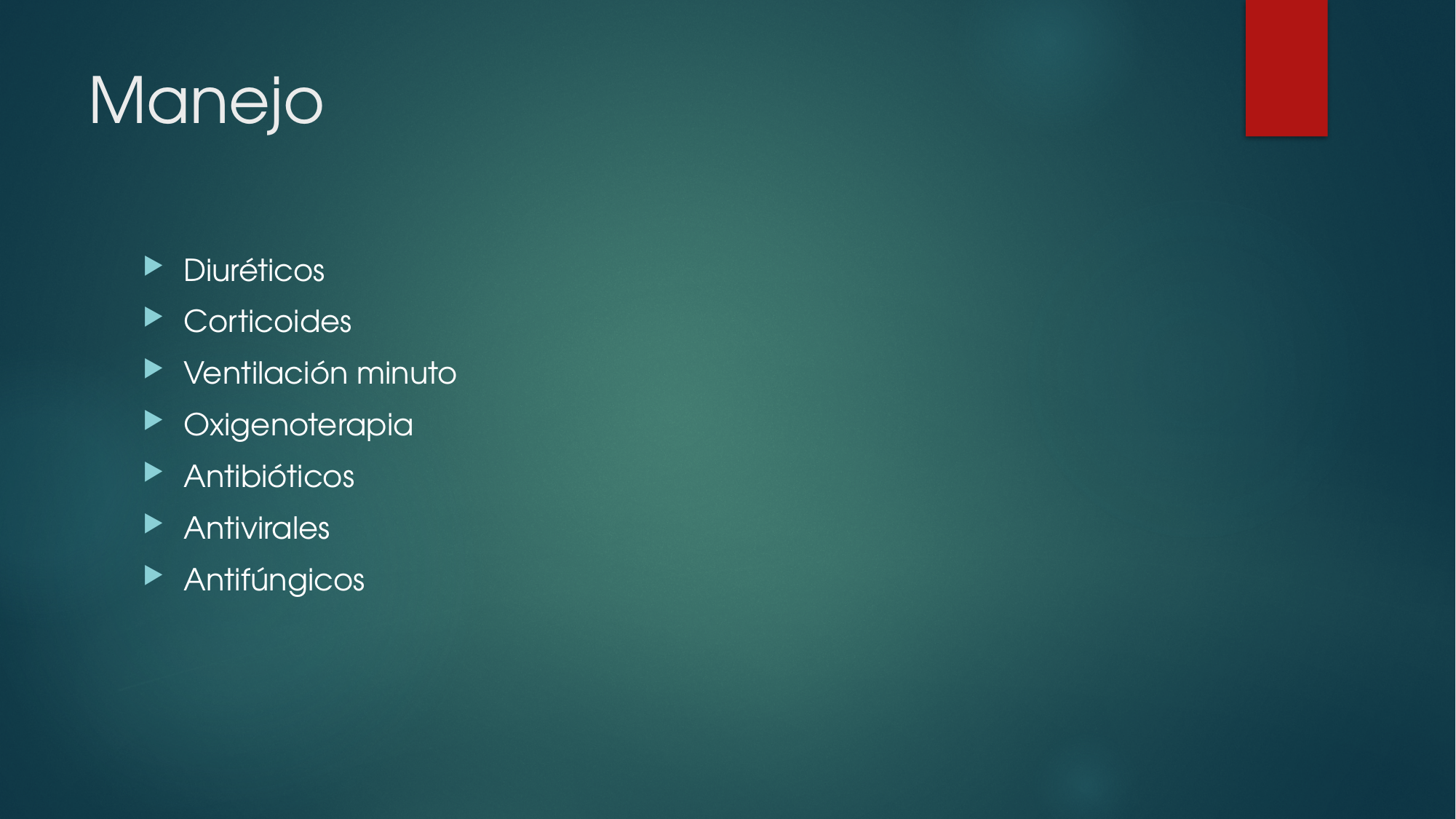

# Manejo
Diuréticos
Corticoides
Ventilación minuto
Oxigenoterapia
Antibióticos
Antivirales
Antifúngicos